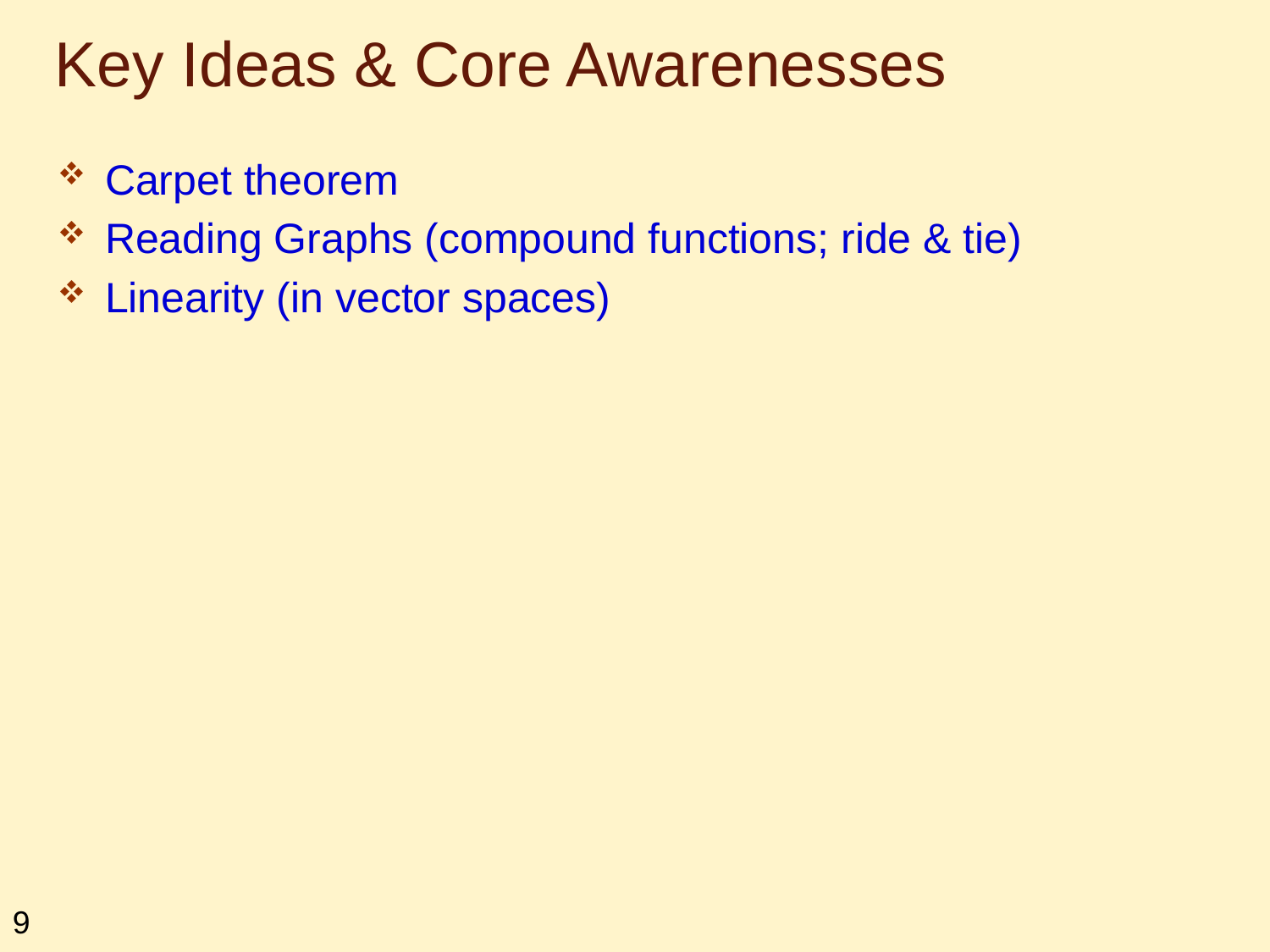

# Key Ideas & Core Awarenesses
Carpet theorem
Reading Graphs (compound functions; ride & tie)
Linearity (in vector spaces)